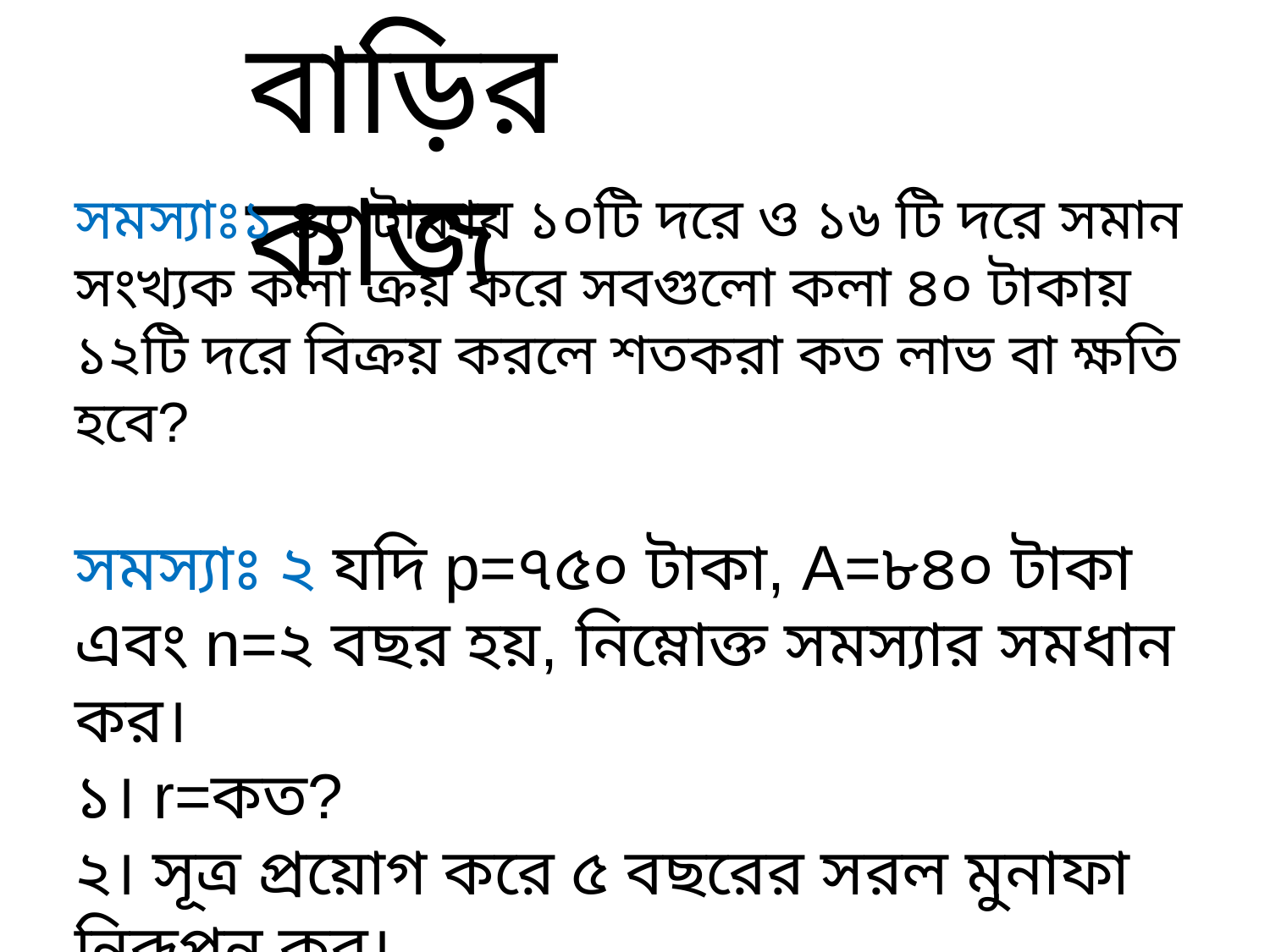

বাড়ির কাজ
সমস্যাঃ১ ৪০ টাকায় ১০টি দরে ও ১৬ টি দরে সমান সংখ্যক কলা ক্রয় করে সবগুলো কলা ৪০ টাকায় ১২টি দরে বিক্রয় করলে শতকরা কত লাভ বা ক্ষতি হবে?
সমস্যাঃ ২ যদি p=৭৫০ টাকা, A=৮৪০ টাকা এবং n=২ বছর হয়, নিম্নোক্ত সমস্যার সমধান কর।
১। r=কত?
২। সূত্র প্রয়োগ করে ৫ বছরের সরল মুনাফা নিরূপন কর।